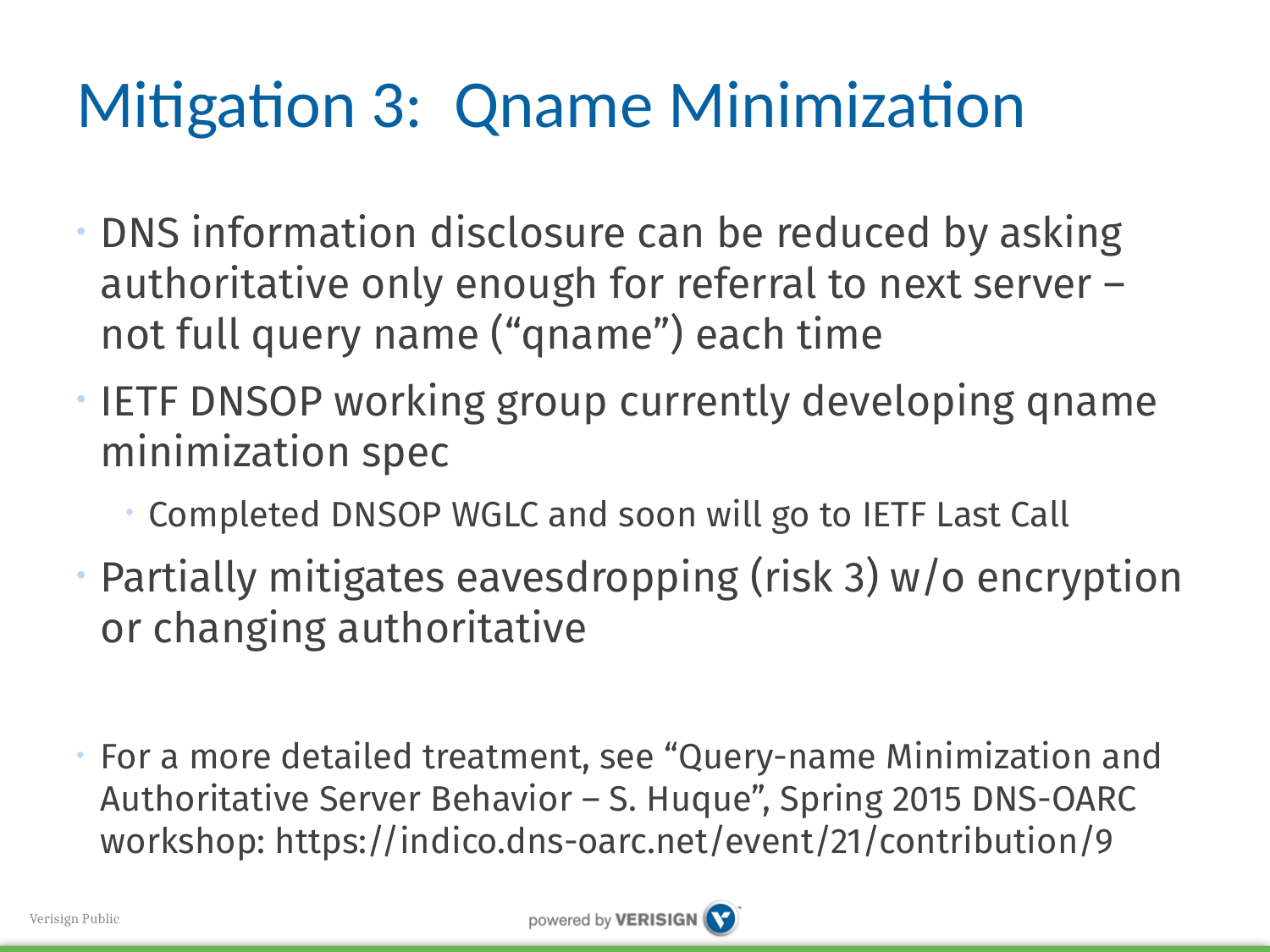

# Mitigation 3:  Qname Minimization
DNS information disclosure can be reduced by asking authoritative only enough for referral to next server – not full query name (“qname”) each time
IETF DNSOP working group currently developing qname minimization spec
Completed DNSOP WGLC and soon will go to IETF Last Call
Partially mitigates eavesdropping (risk 3) w/o encryption or changing authoritative

For a more detailed treatment, see “Query-name Minimization and Authoritative Server Behavior – S. Huque”, Spring 2015 DNS-OARC workshop: https://indico.dns-oarc.net/event/21/contribution/9